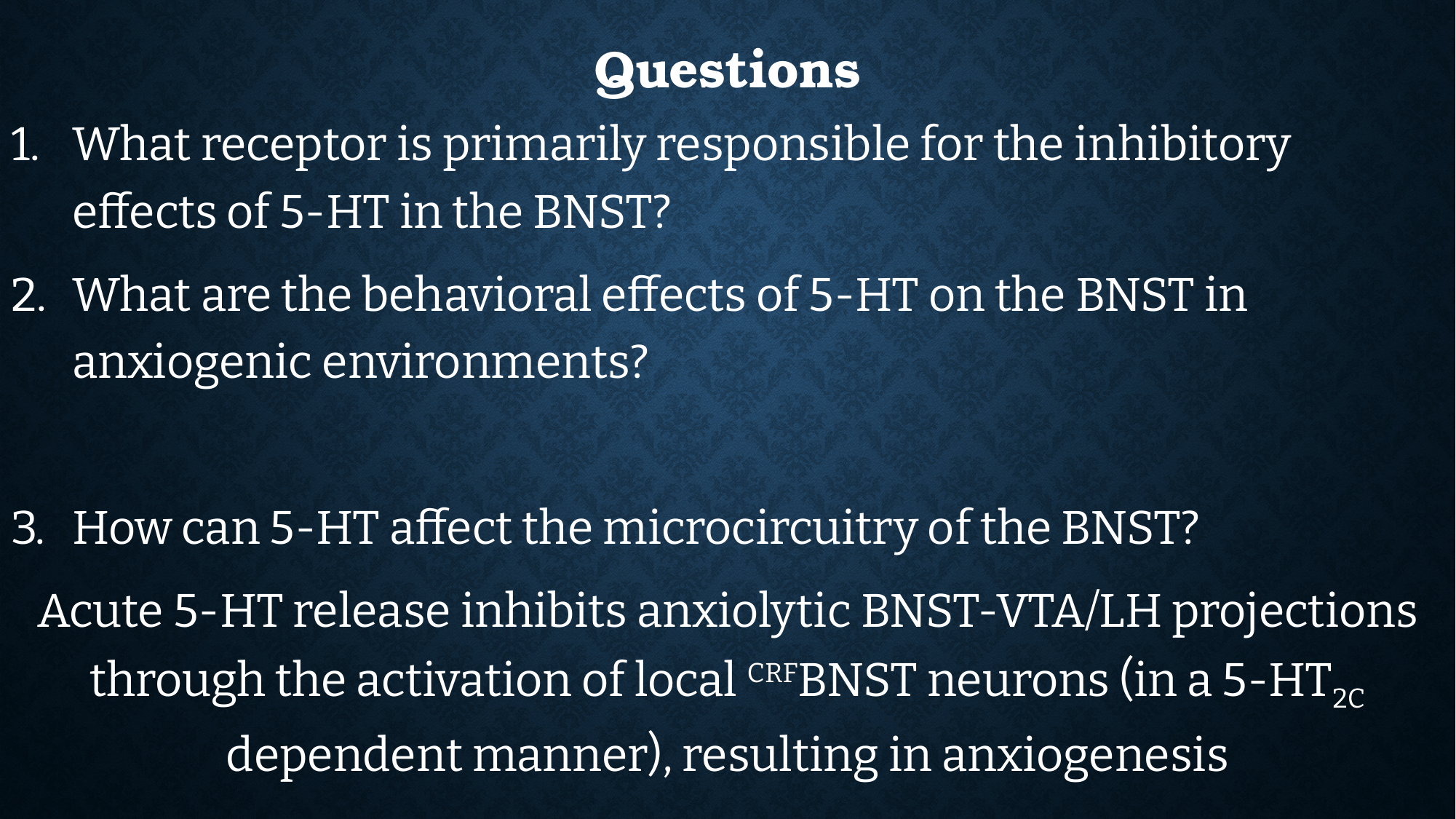

# Questions
What receptor is primarily responsible for the inhibitory effects of 5-HT in the BNST?
What are the behavioral effects of 5-HT on the BNST in anxiogenic environments?

How can 5-HT affect the microcircuitry of the BNST?
Acute 5-HT release inhibits anxiolytic BNST-VTA/LH projections through the activation of local CRFBNST neurons (in a 5-HT2C dependent manner), resulting in anxiogenesis